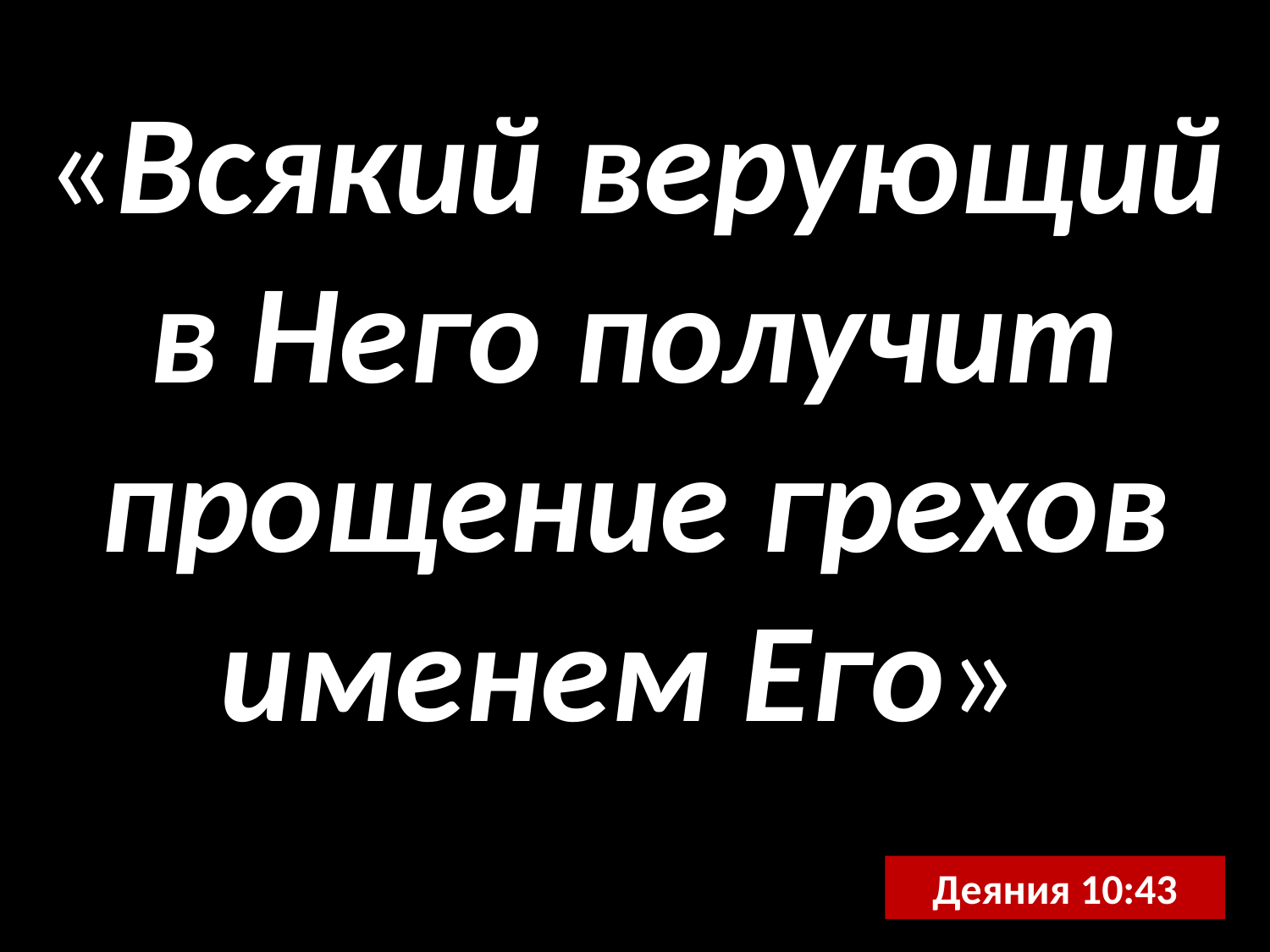

«Всякий верующий в Него получит прощение грехов именем Его»
Деяния 10:43